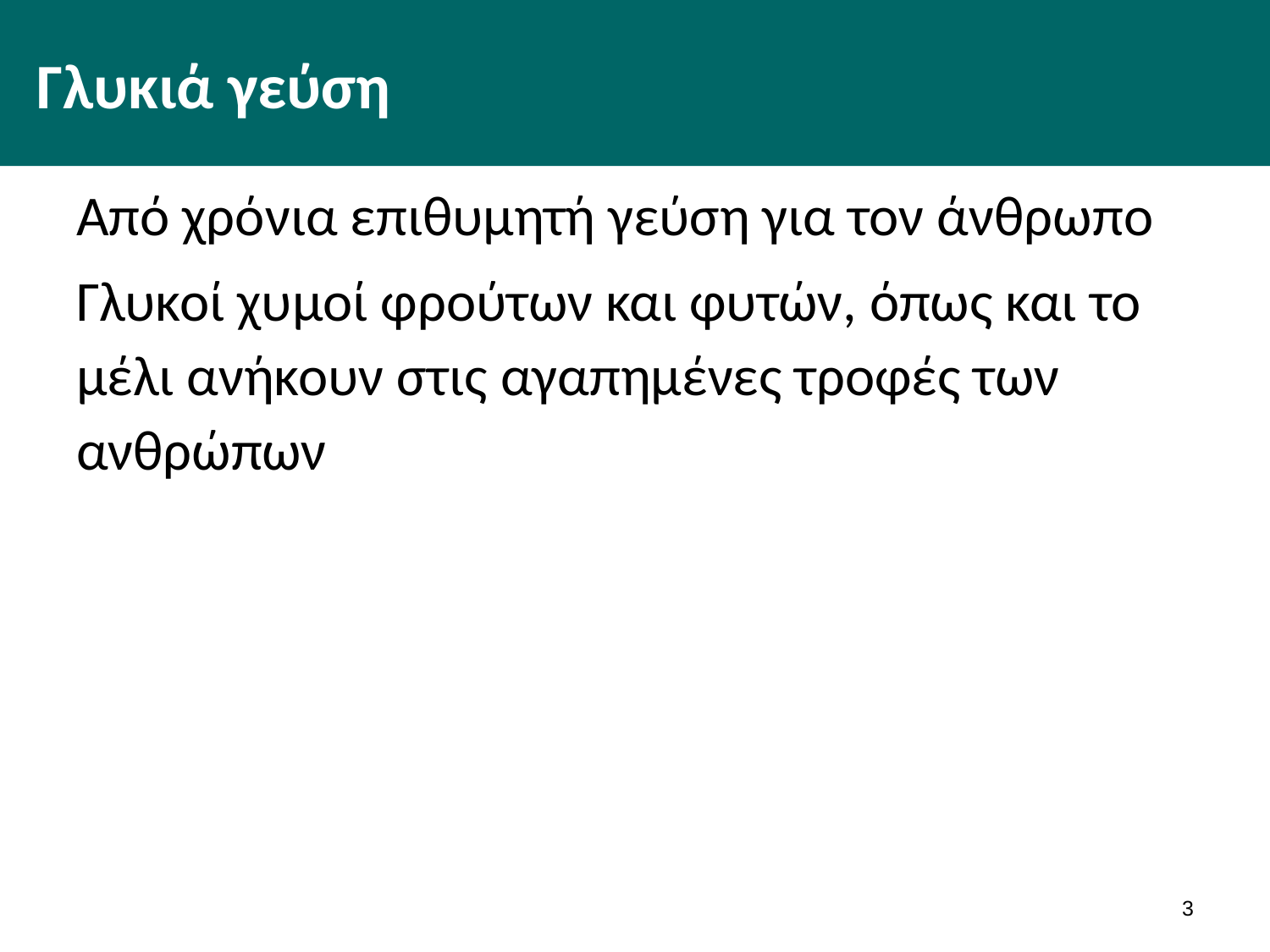

# Γλυκιά γεύση
Από χρόνια επιθυμητή γεύση για τον άνθρωπο
Γλυκοί χυμοί φρούτων και φυτών, όπως και το μέλι ανήκουν στις αγαπημένες τροφές των ανθρώπων
3